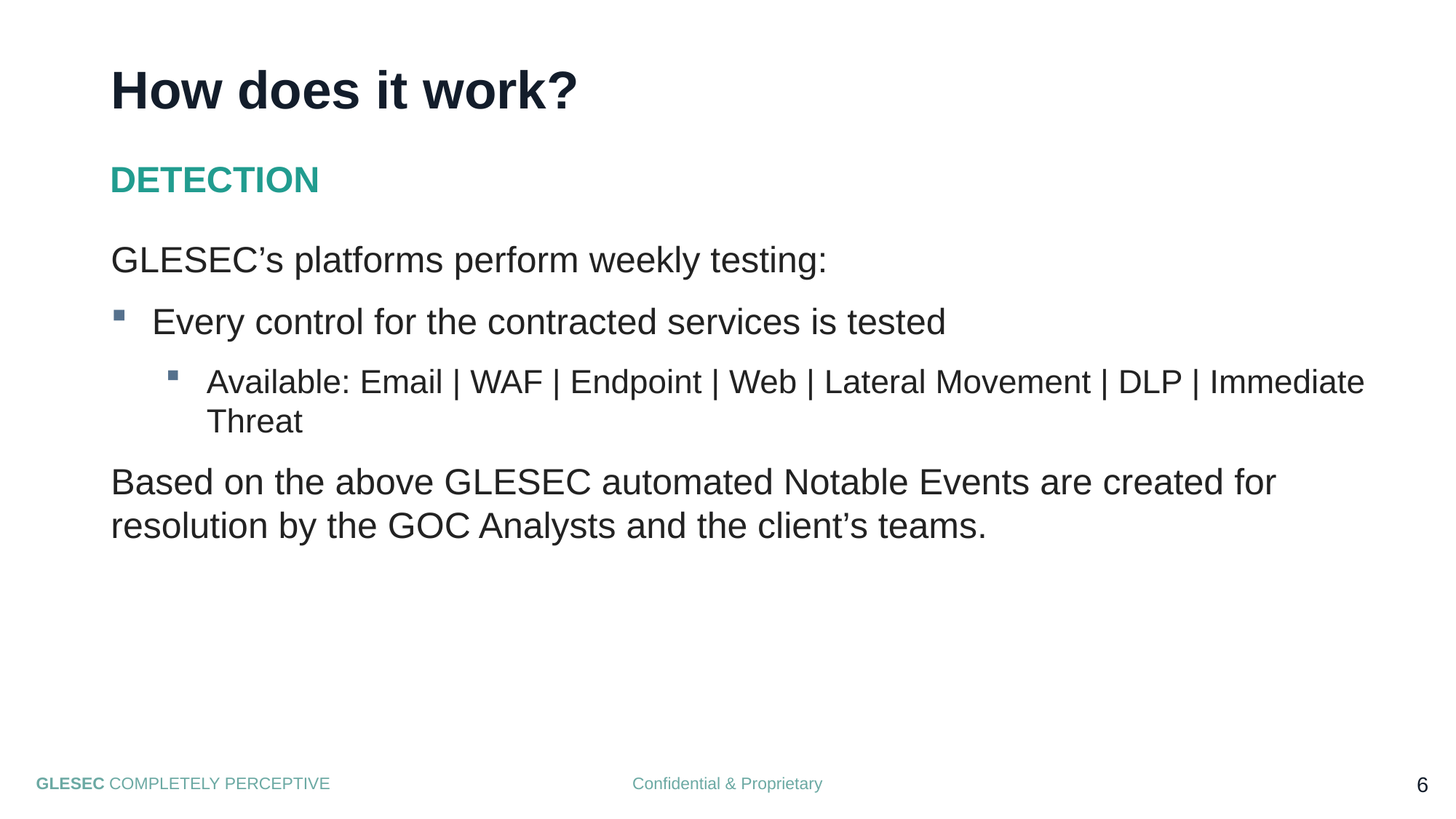

# How does it work?
DETECTION
GLESEC’s platforms perform weekly testing:
Every control for the contracted services is tested
Available: Email | WAF | Endpoint | Web | Lateral Movement | DLP | Immediate Threat
Based on the above GLESEC automated Notable Events are created for resolution by the GOC Analysts and the client’s teams.

6